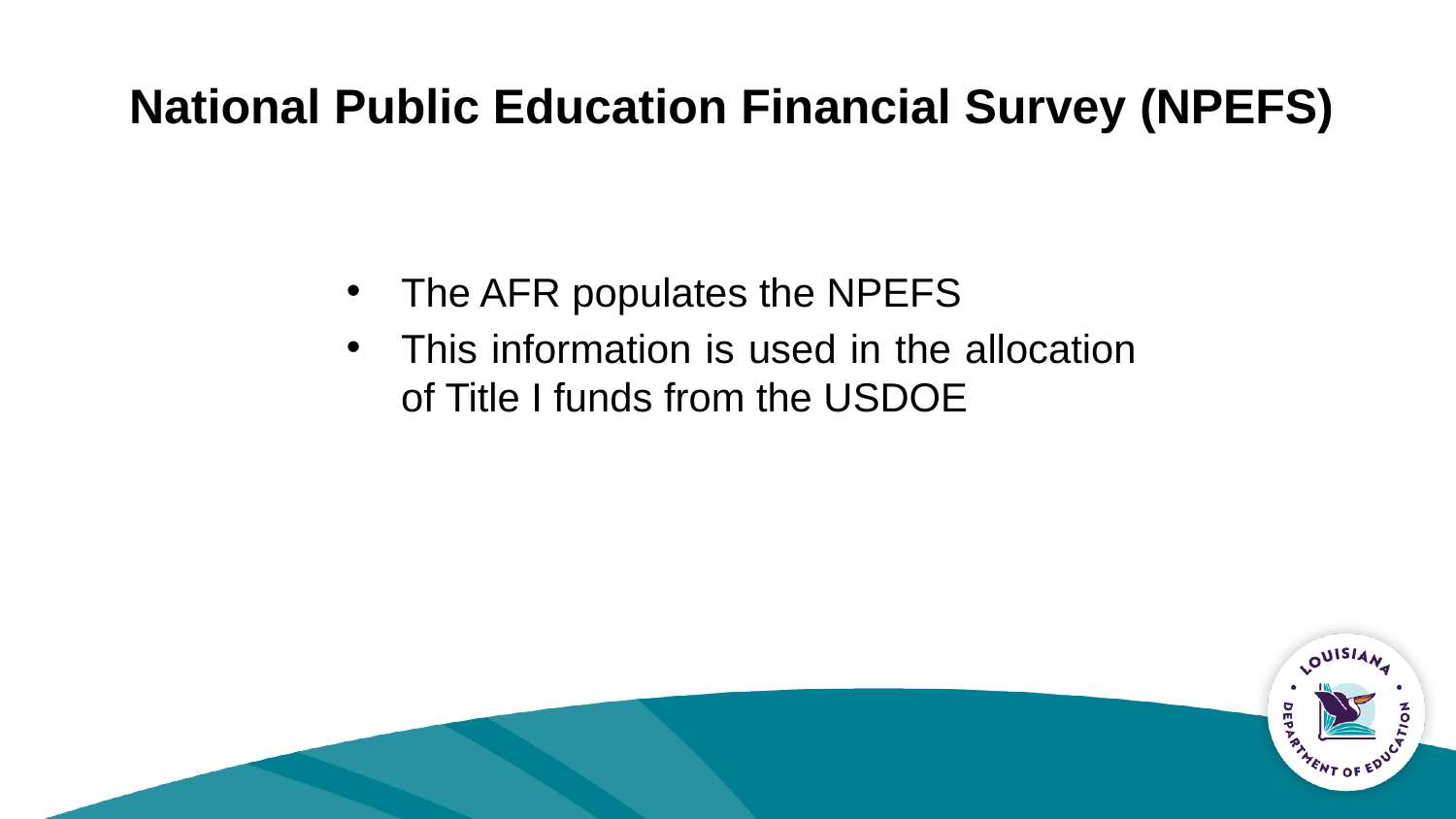

National Public Education Financial Survey (NPEFS)
The AFR populates the NPEFS
This information is used in the allocation of Title I funds from the USDOE